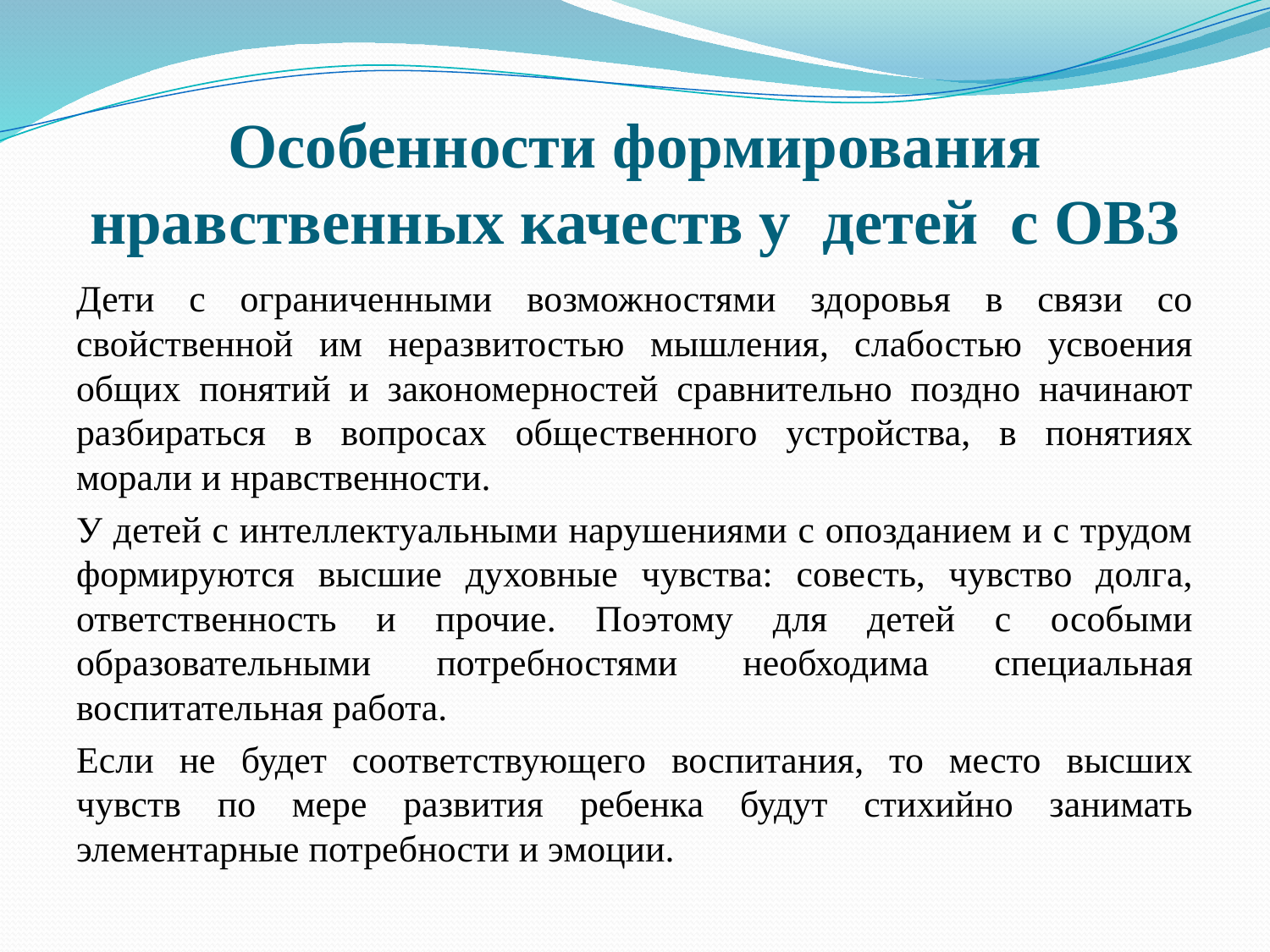

# Особенности формирования нравственных качеств у  детей  с ОВЗ
Дети с ограниченными возможностями здоровья в связи со свойственной им неразвитостью мышления, слабостью усвоения общих понятий и закономерностей сравнительно поздно начинают разбираться в вопросах общественного устройства, в понятиях морали и нравственности.
У детей с интеллектуальными нарушениями с опозданием и с трудом формируются высшие духовные чувства: совесть, чувство долга, ответственность и прочие. Поэтому для детей с особыми образовательными потребностями необходима специальная воспитательная работа.
Если не будет соответствующего воспитания, то место высших чувств по мере развития ребенка будут стихийно занимать элементарные потребности и эмоции.